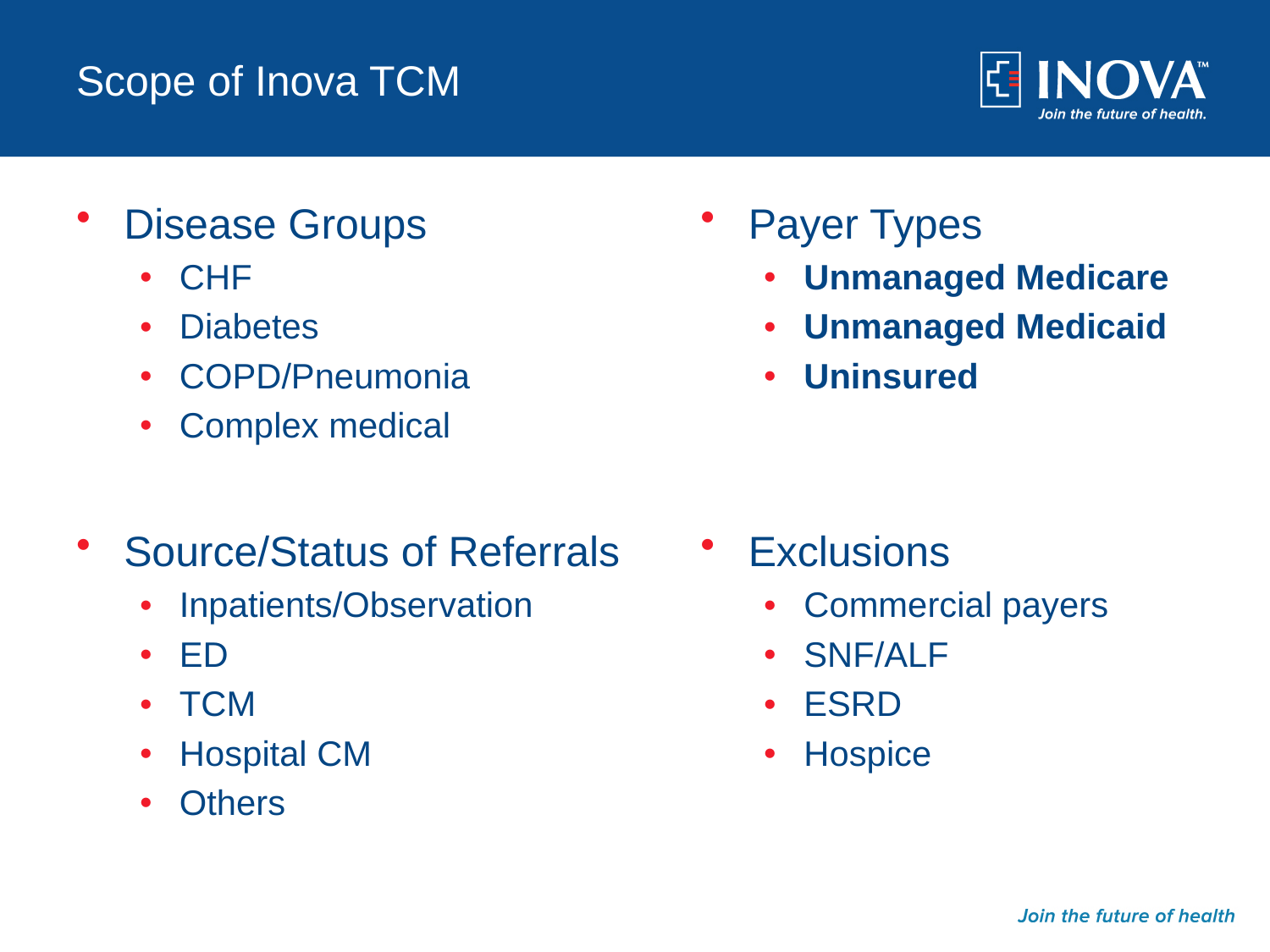

# Scope of Inova TCM
Disease Groups
CHF
Diabetes
COPD/Pneumonia
Complex medical
Payer Types
Unmanaged Medicare
Unmanaged Medicaid
Uninsured
Source/Status of Referrals
Inpatients/Observation
ED
TCM
Hospital CM
Others

Exclusions
Commercial payers
SNF/ALF
ESRD
Hospice